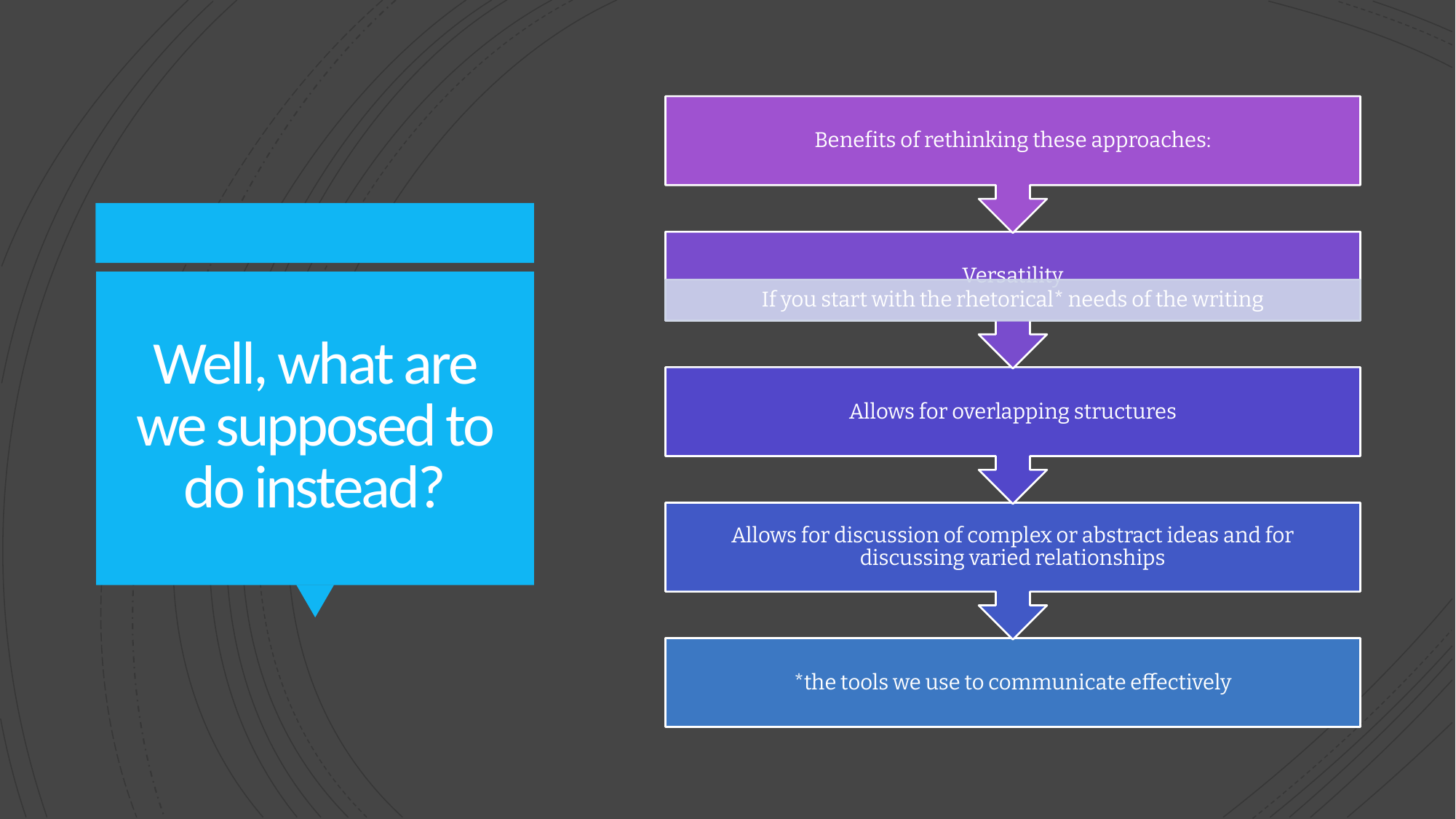

*the tools we use to communicate effectively
Allows for discussion of complex or abstract ideas and for discussing varied relationships
Allows for overlapping structures
Versatility
If you start with the rhetorical* needs of the writing
Benefits of rethinking these approaches:
# Well, what are we supposed to do instead?